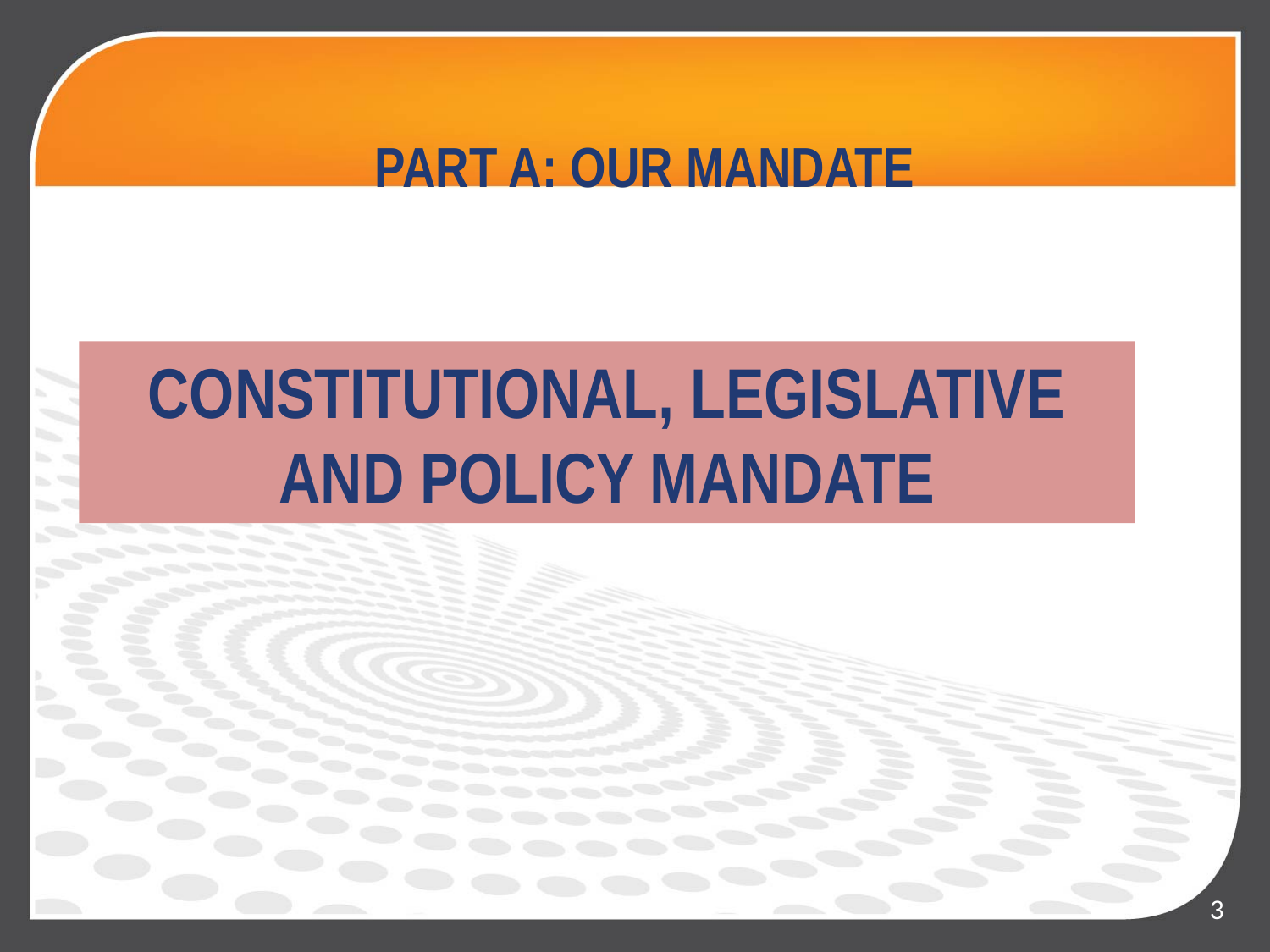

# PART A: OUR MANDATE
CONSTITUTIONAL, LEGISLATIVE AND POLICY MANDATE

3